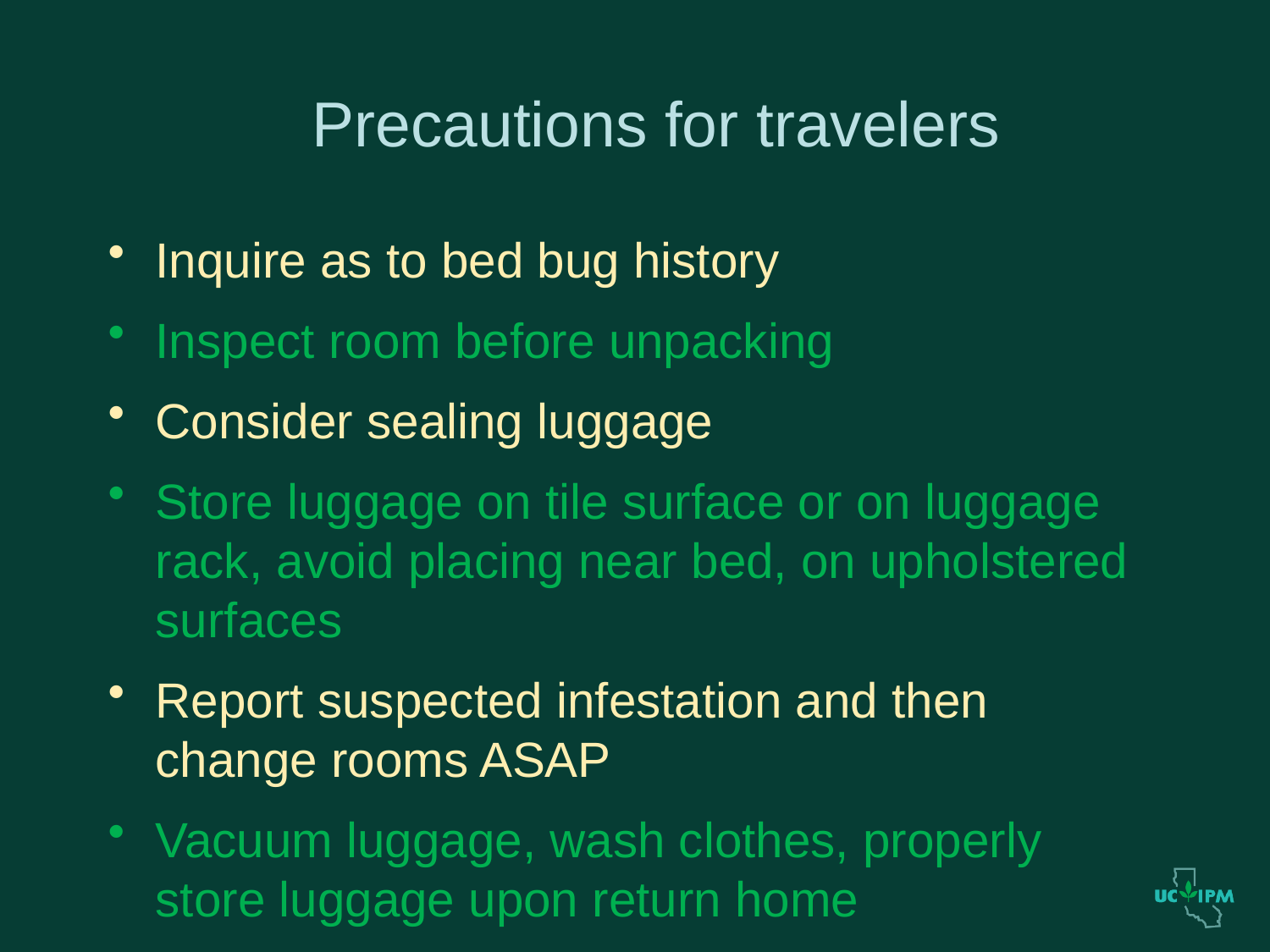

Precautions for travelers
Inquire as to bed bug history
Inspect room before unpacking
Consider sealing luggage
Store luggage on tile surface or on luggage rack, avoid placing near bed, on upholstered surfaces
Report suspected infestation and then change rooms ASAP
Vacuum luggage, wash clothes, properly store luggage upon return home